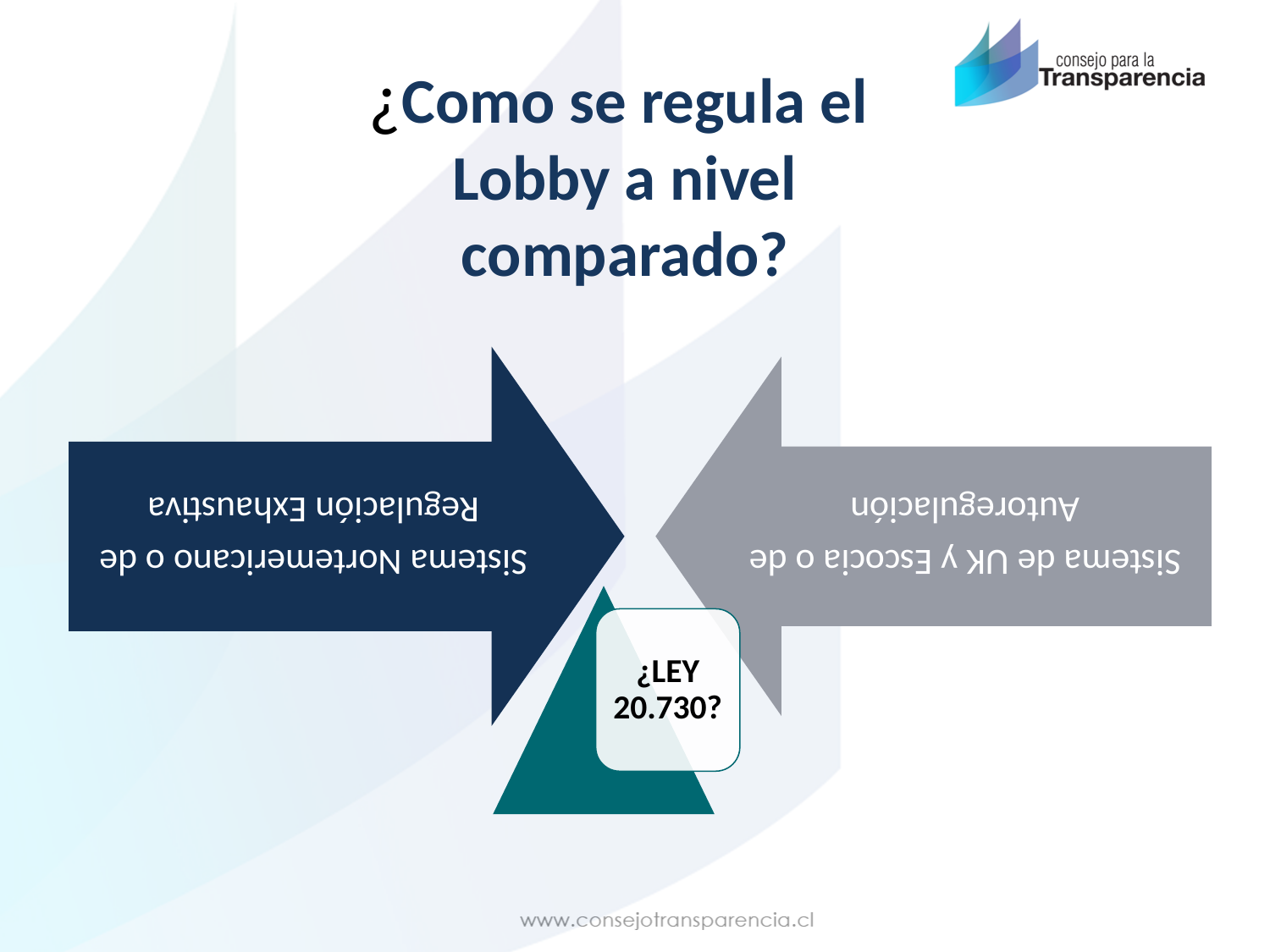

#
 ¿Como se regula el   Lobby a nivel comparado?
Sistema Nortemericano o de
Regulación Exhaustiva
Sistema de UK y Escocia o de
Autoregulación

¿LEY 20.730?